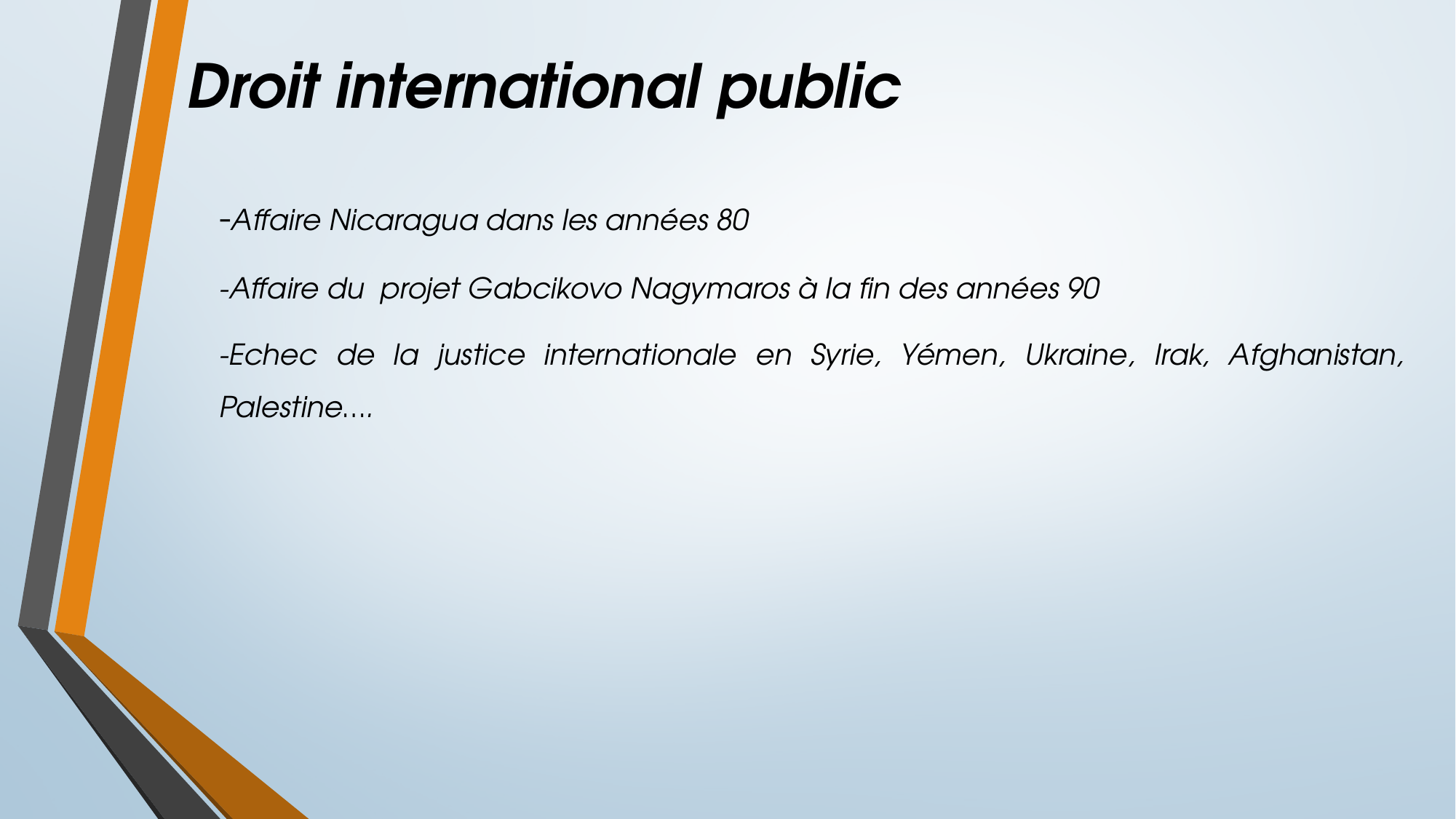

# Droit international public
-Affaire Nicaragua dans les années 80
-Affaire du  projet Gabcikovo Nagymaros à la fin des années 90
-Echec de la justice internationale en Syrie, Yémen, Ukraine, Irak, Afghanistan, Palestine….